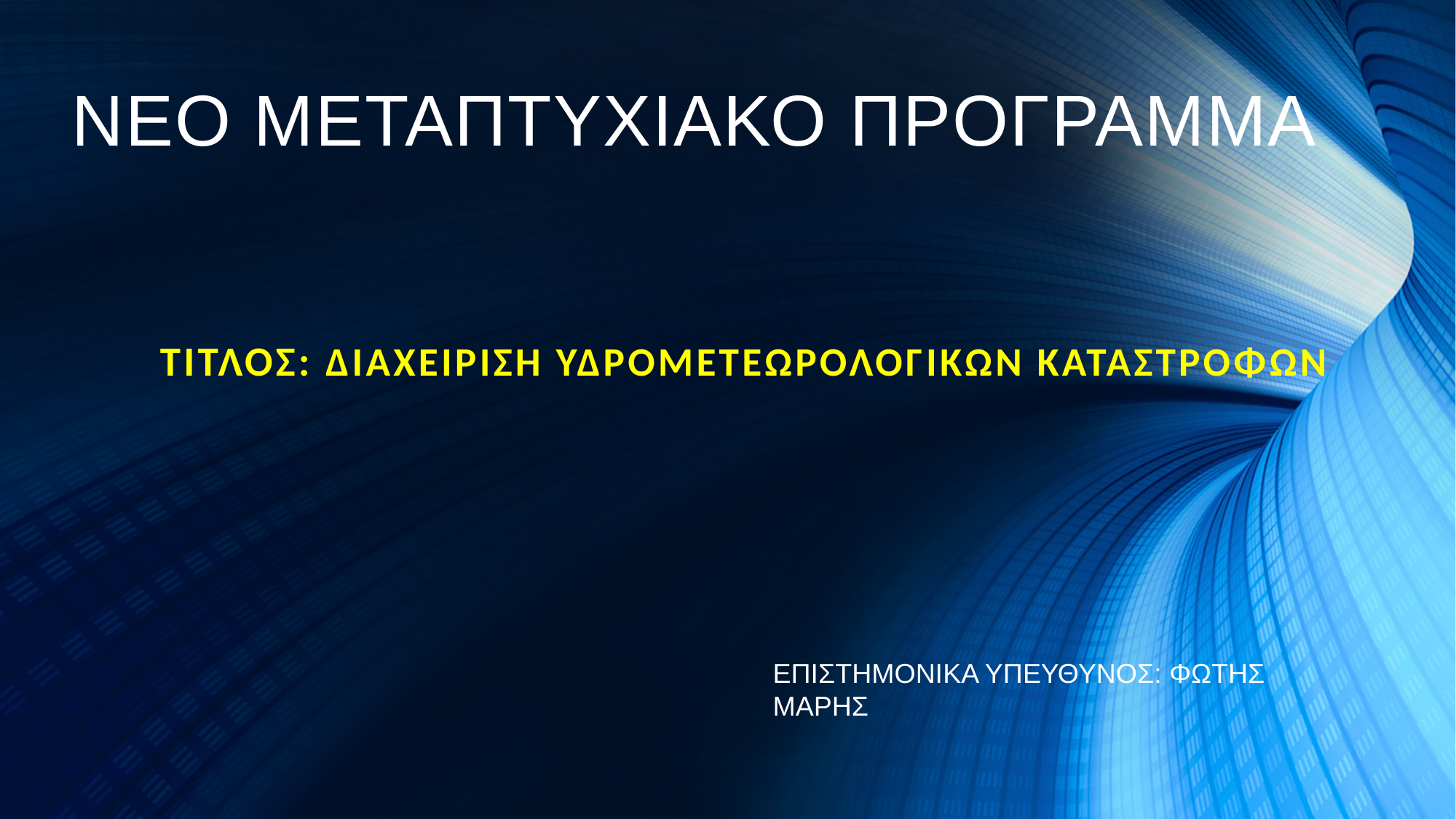

# ΝΕΟ ΜΕΤΑΠΤΥΧΙΑΚΟ ΠΡΟΓΡΑΜΜΑ
Τίτλος: Διαχείριση Υδρομετεωρολογικών Καταστροφών

ΕΠΙΣΤΗΜΟΝΙΚΑ ΥΠΕΥΘΥΝΟΣ: ΦΩΤΗΣ ΜΑΡΗΣ